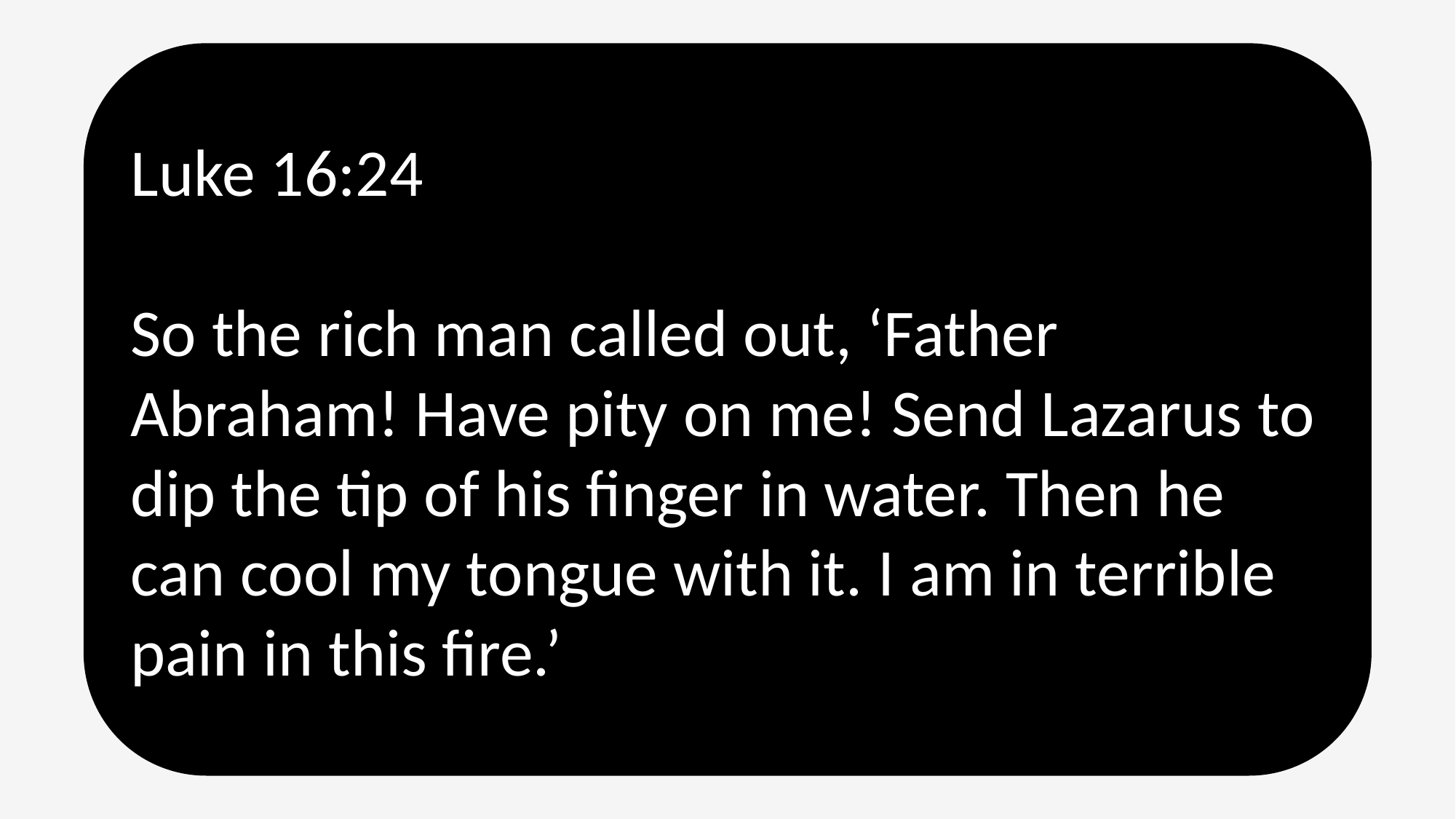

Luke 16:24

So the rich man called out, ‘Father Abraham! Have pity on me! Send Lazarus to dip the tip of his finger in water. Then he can cool my tongue with it. I am in terrible pain in this fire.’